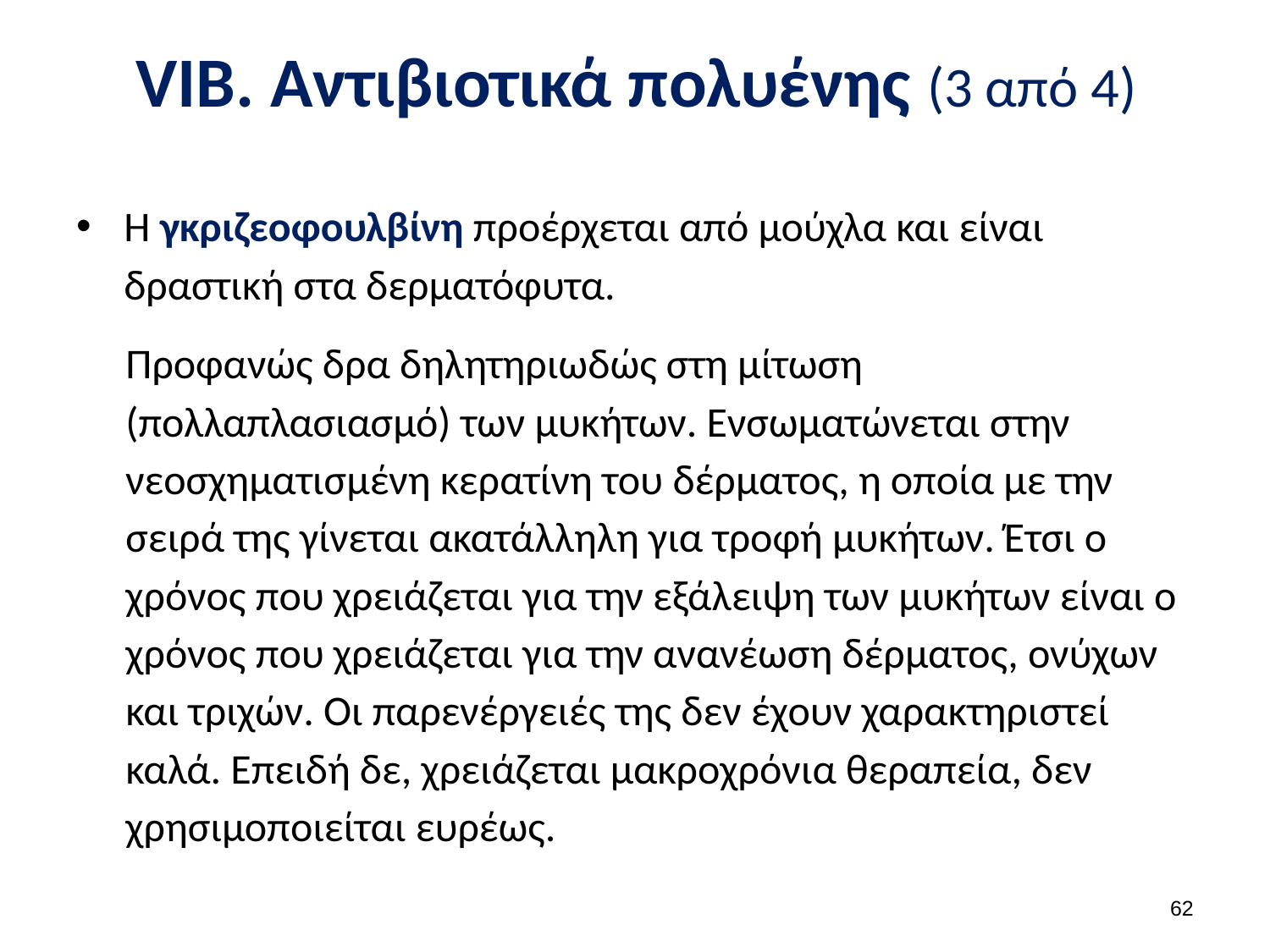

# VIB. Αντιβιοτικά πολυένης (3 από 4)
Η γκριζεοφουλβίνη προέρχεται από μούχλα και είναι δραστική στα δερματόφυτα.
Προφανώς δρα δηλητηριωδώς στη μίτωση (πολλαπλασιασμό) των μυκήτων. Ενσωματώνεται στην νεοσχηματισμένη κερατίνη του δέρματος, η οποία με την σειρά της γίνεται ακατάλληλη για τροφή μυκήτων. Έτσι ο χρόνος που χρειάζεται για την εξάλειψη των μυκήτων είναι ο χρόνος που χρειάζεται για την ανανέωση δέρματος, ονύχων και τριχών. Οι παρενέργειές της δεν έχουν χαρακτηριστεί καλά. Επειδή δε, χρειάζεται μακροχρόνια θεραπεία, δεν χρησιμοποιείται ευρέως.
62